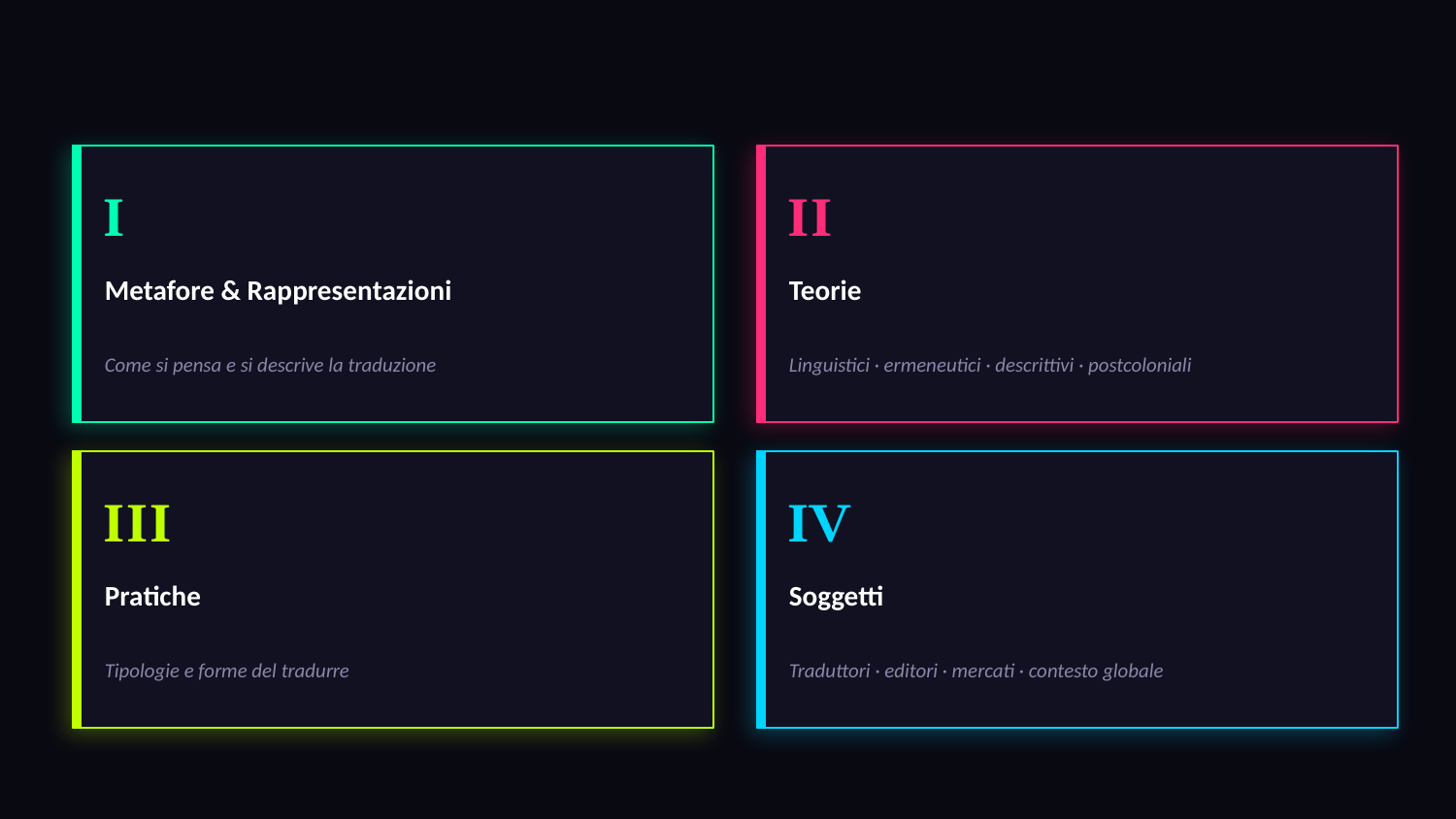

I
II
Metafore & Rappresentazioni
Teorie
Come si pensa e si descrive la traduzione
Linguistici · ermeneutici · descrittivi · postcoloniali

III
IV
Pratiche
Soggetti
Tipologie e forme del tradurre
Traduttori · editori · mercati · contesto globale